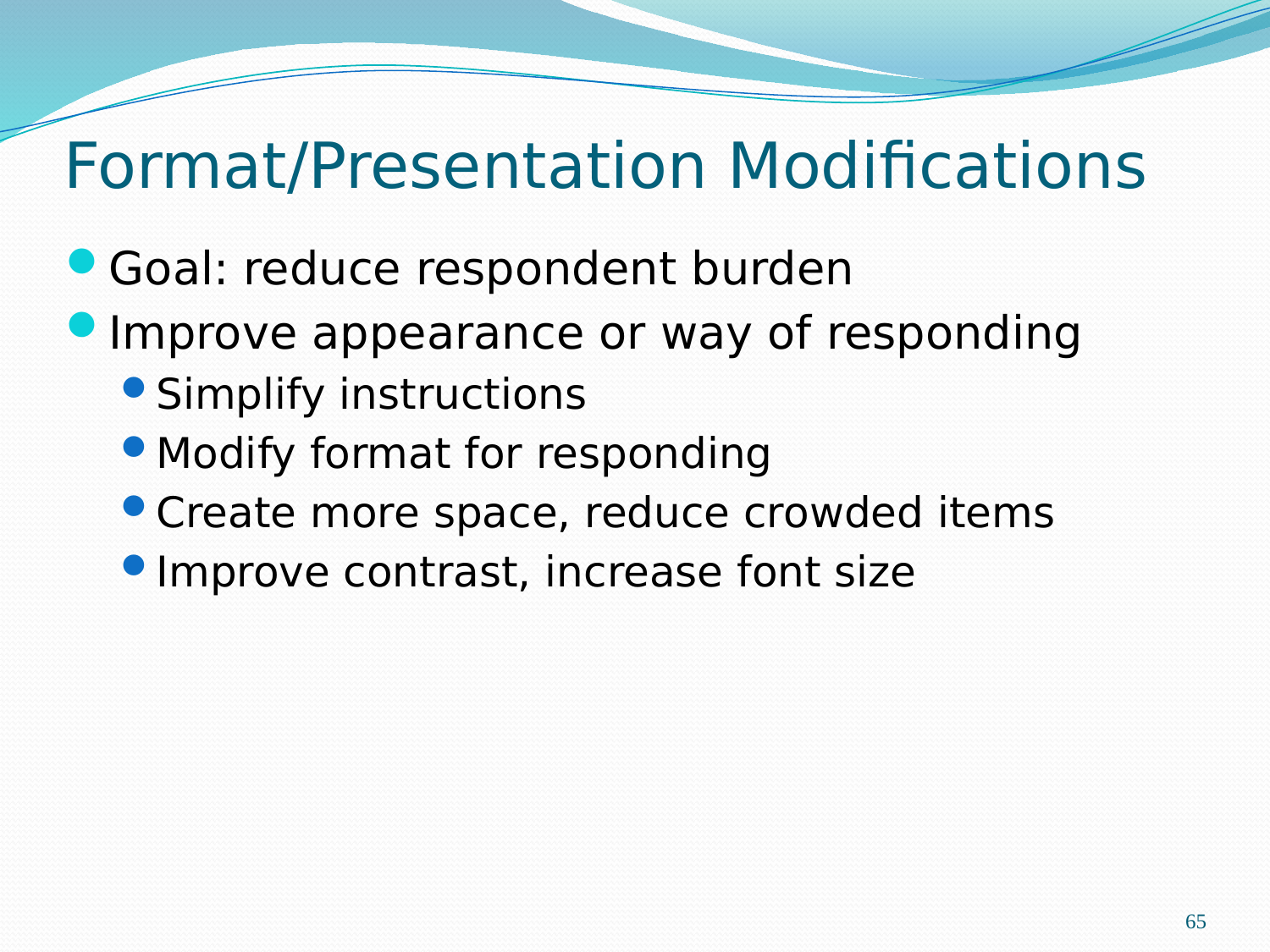

# Format/Presentation Modifications
Goal: reduce respondent burden
Improve appearance or way of responding
Simplify instructions
Modify format for responding
Create more space, reduce crowded items
Improve contrast, increase font size
65